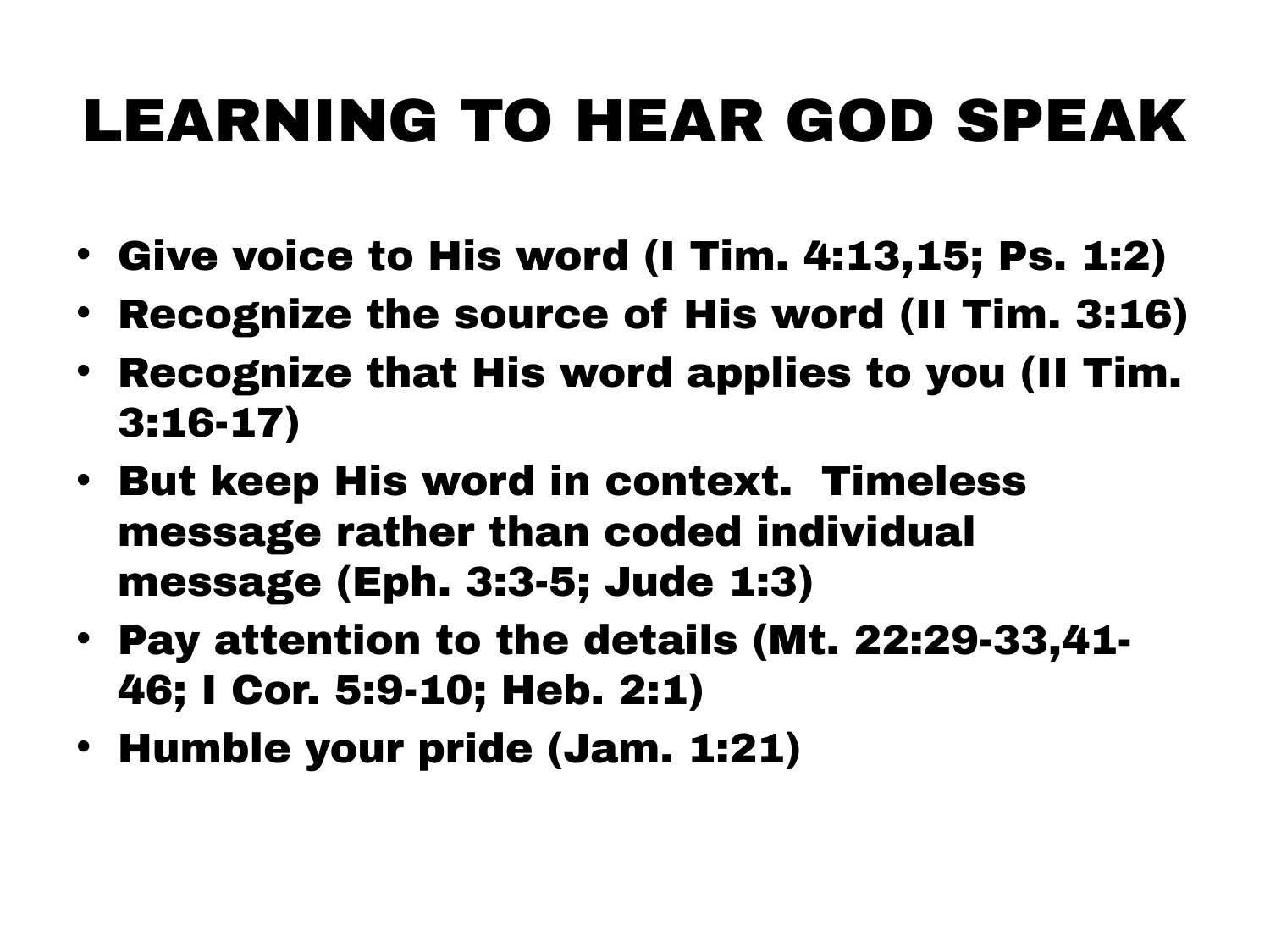

# LEARNING TO HEAR GOD SPEAK
Give voice to His word (I Tim. 4:13,15; Ps. 1:2)
Recognize the source of His word (II Tim. 3:16)
Recognize that His word applies to you (II Tim. 3:16-17)
But keep His word in context.  Timeless message rather than coded individual message (Eph. 3:3-5; Jude 1:3)
Pay attention to the details (Mt. 22:29-33,41-46; I Cor. 5:9-10; Heb. 2:1)
Humble your pride (Jam. 1:21)